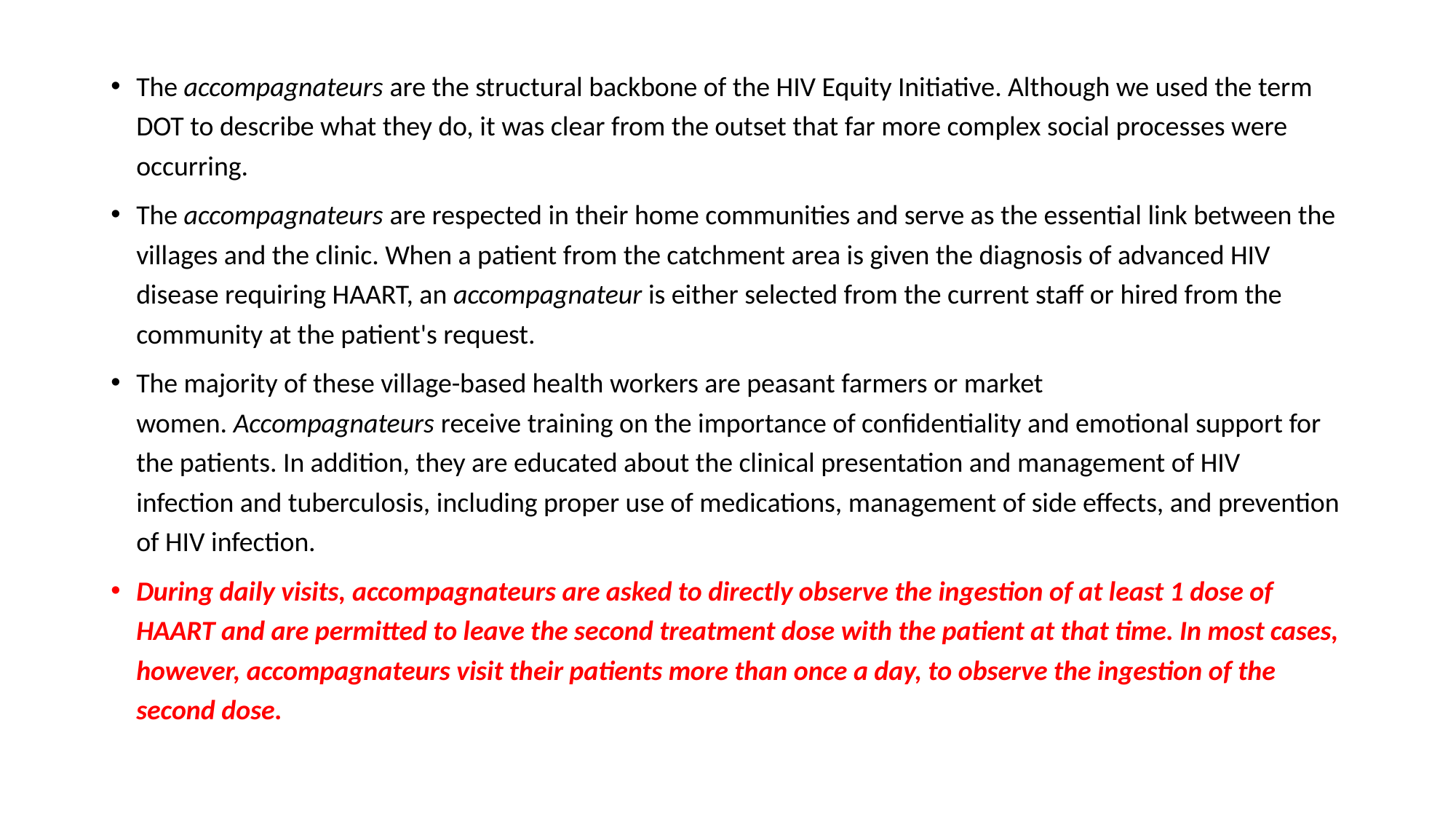

The accompagnateurs are the structural backbone of the HIV Equity Initiative. Although we used the term DOT to describe what they do, it was clear from the outset that far more complex social processes were occurring.
The accompagnateurs are respected in their home communities and serve as the essential link between the villages and the clinic. When a patient from the catchment area is given the diagnosis of advanced HIV disease requiring HAART, an accompagnateur is either selected from the current staff or hired from the community at the patient's request.
The majority of these village-based health workers are peasant farmers or market women. Accompagnateurs receive training on the importance of confidentiality and emotional support for the patients. In addition, they are educated about the clinical presentation and management of HIV infection and tuberculosis, including proper use of medications, management of side effects, and prevention of HIV infection.
During daily visits, accompagnateurs are asked to directly observe the ingestion of at least 1 dose of HAART and are permitted to leave the second treatment dose with the patient at that time. In most cases, however, accompagnateurs visit their patients more than once a day, to observe the ingestion of the second dose.